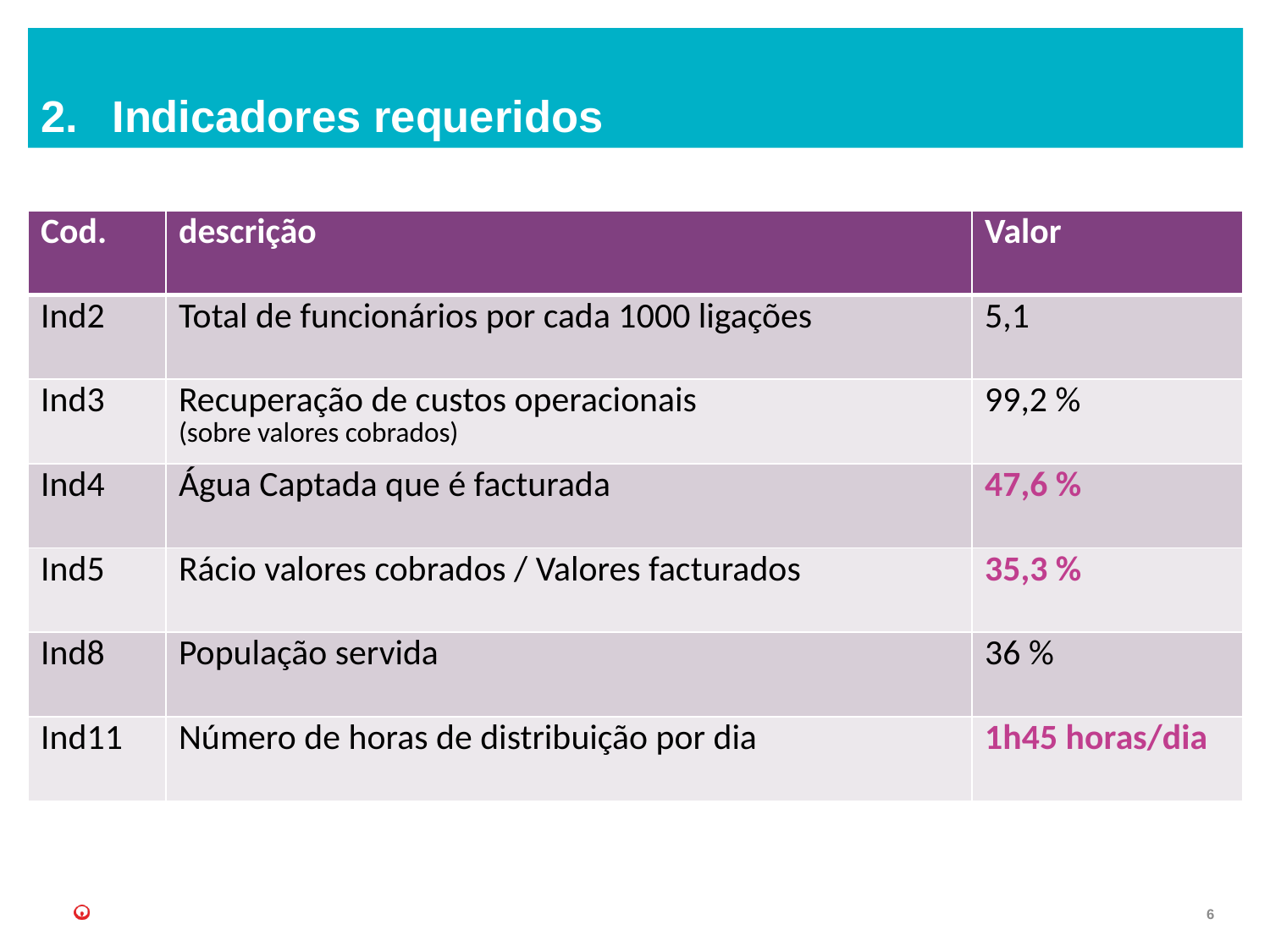

# Indicadores requeridos
| Cod. | descrição | Valor |
| --- | --- | --- |
| Ind2 | Total de funcionários por cada 1000 ligações | 5,1 |
| Ind3 | Recuperação de custos operacionais (sobre valores cobrados) | 99,2 % |
| Ind4 | Água Captada que é facturada | 47,6 % |
| Ind5 | Rácio valores cobrados / Valores facturados | 35,3 % |
| Ind8 | População servida | 36 % |
| Ind11 | Número de horas de distribuição por dia | 1h45 horas/dia |
6